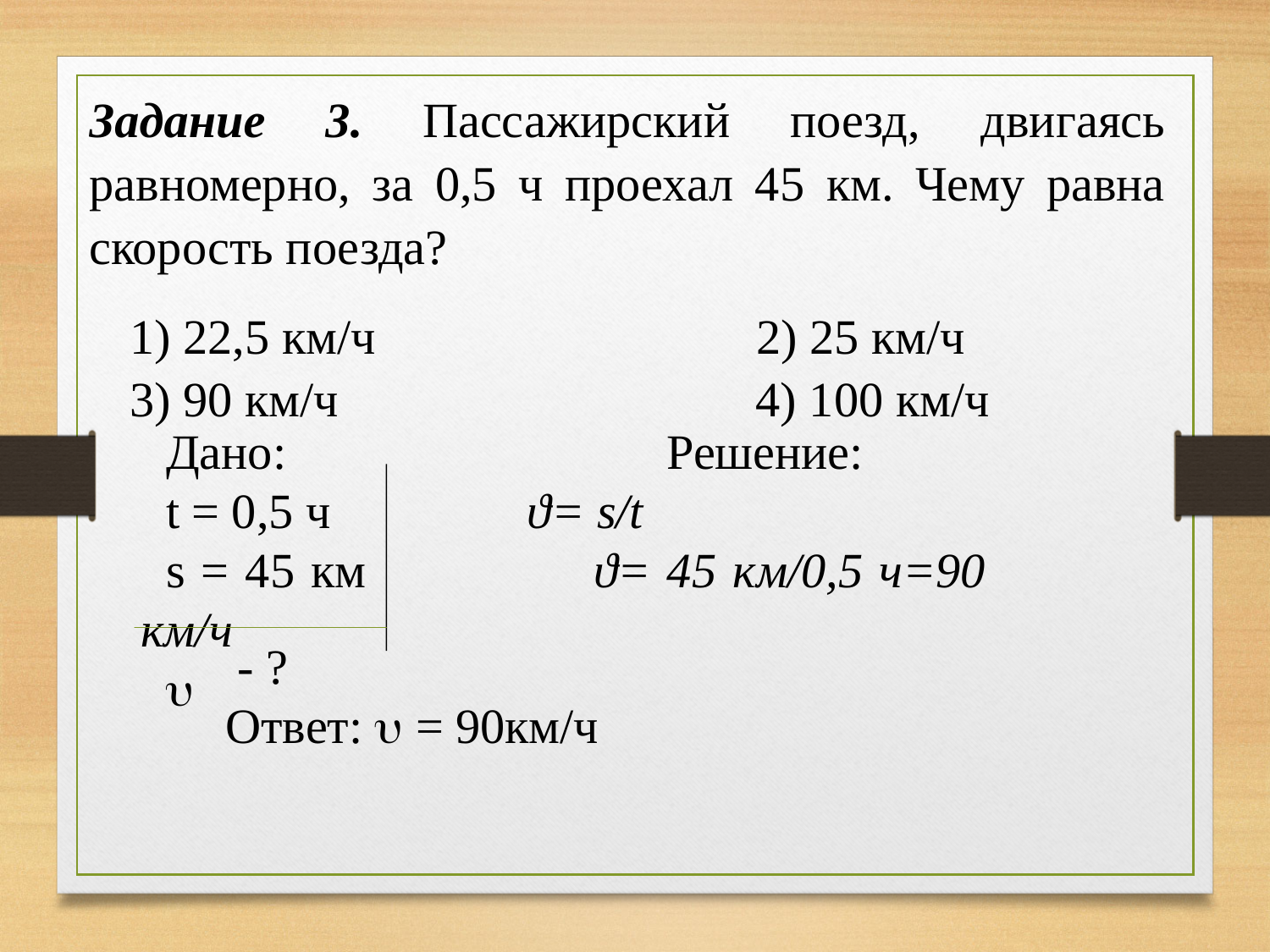

Задание 3. Пассажирский поезд, дви­га­ясь равномерно, за 0,5 ч про­ехал 45 км. Чему равна ско­рость поезда?
1) 22,5 км/ч                               2) 25 км/ч
3) 90 км/ч                                  4) 100 км/ч

Дано:                               Решение:
t = 0,5 ч                ϑ= s/t
s = 45 км              ϑ= 45 км/0,5 ч=90 км/ч
υ
 - ?
Ответ: υ = 90км/ч